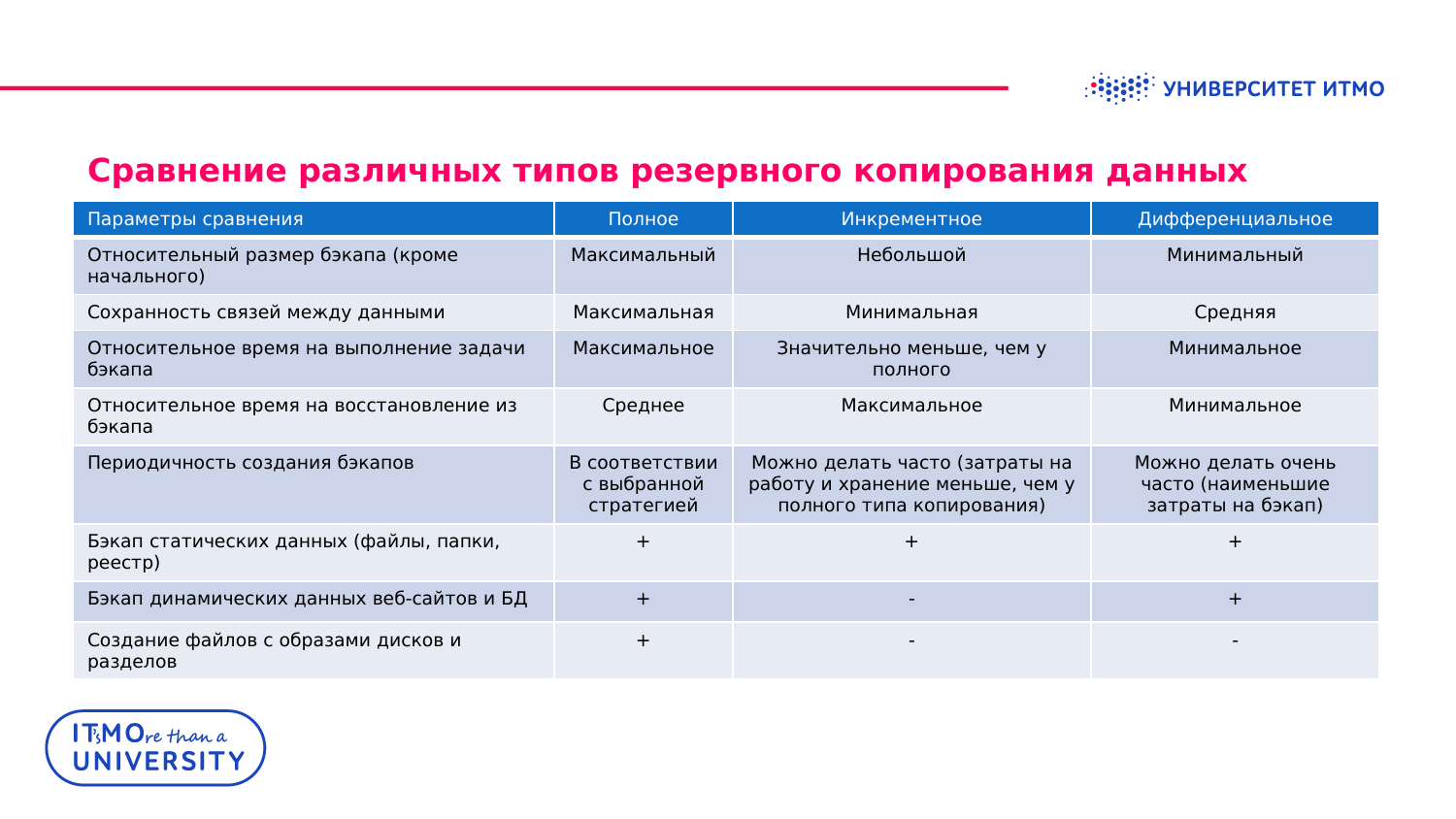

Сравнение различных типов резервного копирования данных
| Параметры сравнения | Полное | Инкрементное | Дифференциальное |
| --- | --- | --- | --- |
| Относительный размер бэкапа (кроме начального) | Максимальный | Небольшой | Минимальный |
| Сохранность связей между данными | Максимальная | Минимальная | Средняя |
| Относительное время на выполнение задачи бэкапа | Максимальное | Значительно меньше, чем у полного | Минимальное |
| Относительное время на восстановление из бэкапа | Среднее | Максимальное | Минимальное |
| Периодичность создания бэкапов | В соответствии с выбранной стратегией | Можно делать часто (затраты на работу и хранение меньше, чем у полного типа копирования) | Можно делать очень часто (наименьшие затраты на бэкап) |
| Бэкап статических данных (файлы, папки, реестр) | + | + | + |
| Бэкап динамических данных веб-сайтов и БД | + | - | + |
| Создание файлов с образами дисков и разделов | + | - | - |